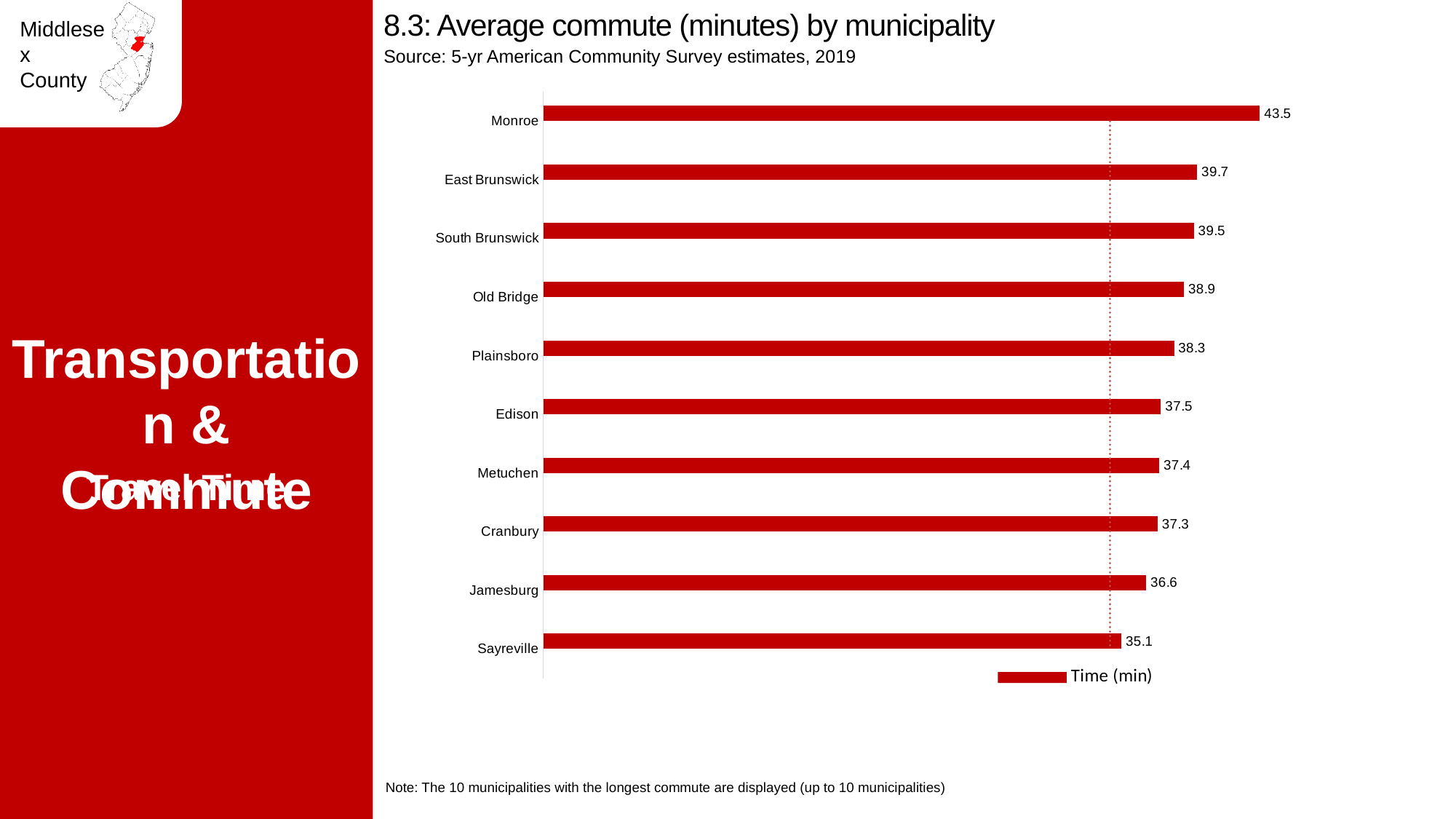

8.3: Average commute (minutes) by municipality
Source: 5-yr American Community Survey estimates, 2019

### Chart

| Category | Time (min) | Middlesex county avg 34.4 |
|---|---|---|
| Monroe | 43.5 | 34.4 |
| East Brunswick | 39.7 | 34.4 |
| South Brunswick | 39.5 | 34.4 |
| Old Bridge | 38.9 | 34.4 |
| Plainsboro | 38.3 | 34.4 |
| Edison | 37.5 | 34.4 |
| Metuchen | 37.4 | 34.4 |
| Cranbury | 37.3 | 34.4 |
| Jamesburg | 36.6 | 34.4 |
| Sayreville | 35.1 | 34.4 |
Transportation & Commute
Travel Time
Note: The 10 municipalities with the longest commute are displayed (up to 10 municipalities)